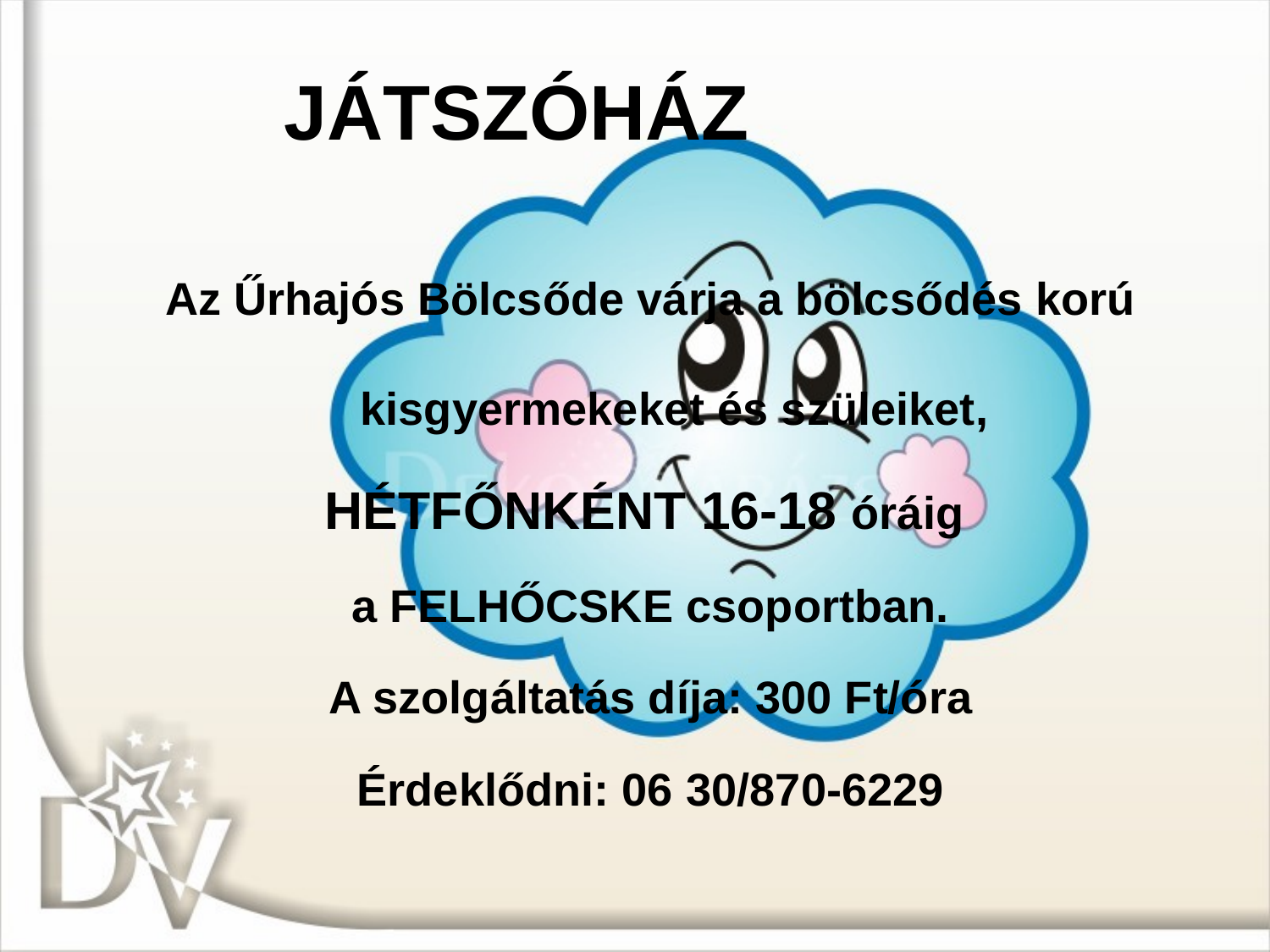

# JÁTSZÓHÁZ
Az Űrhajós Bölcsőde várja a bölcsődés korú kisgyermekeket és szüleiket,
HÉTFŐNKÉNT 16-18 óráig
a FELHŐCSKE csoportban.
A szolgáltatás díja: 300 Ft/óra
Érdeklődni: 06 30/870-6229